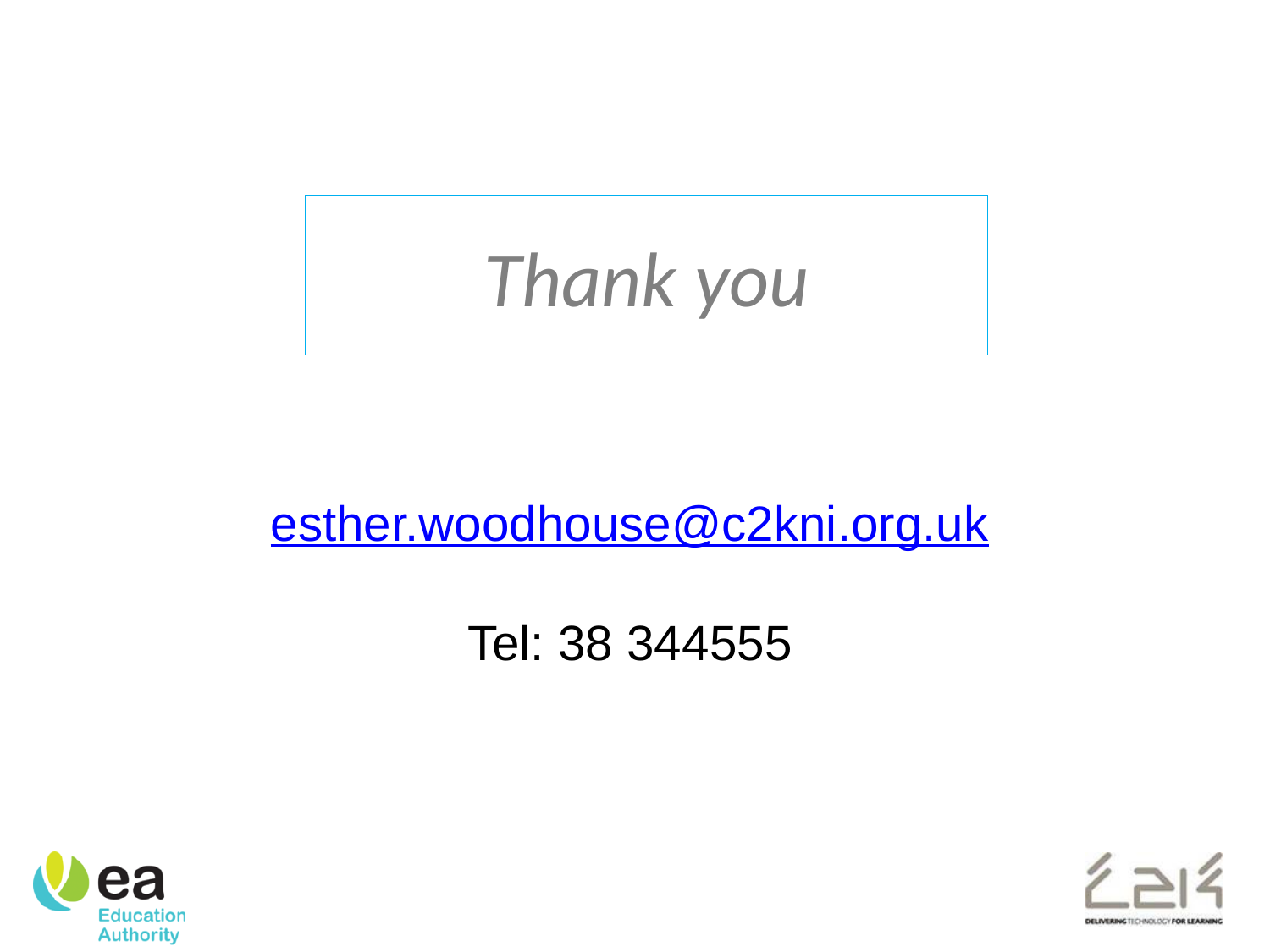

# Thank you
esther.woodhouse@c2kni.org.uk

Tel: 38 344555